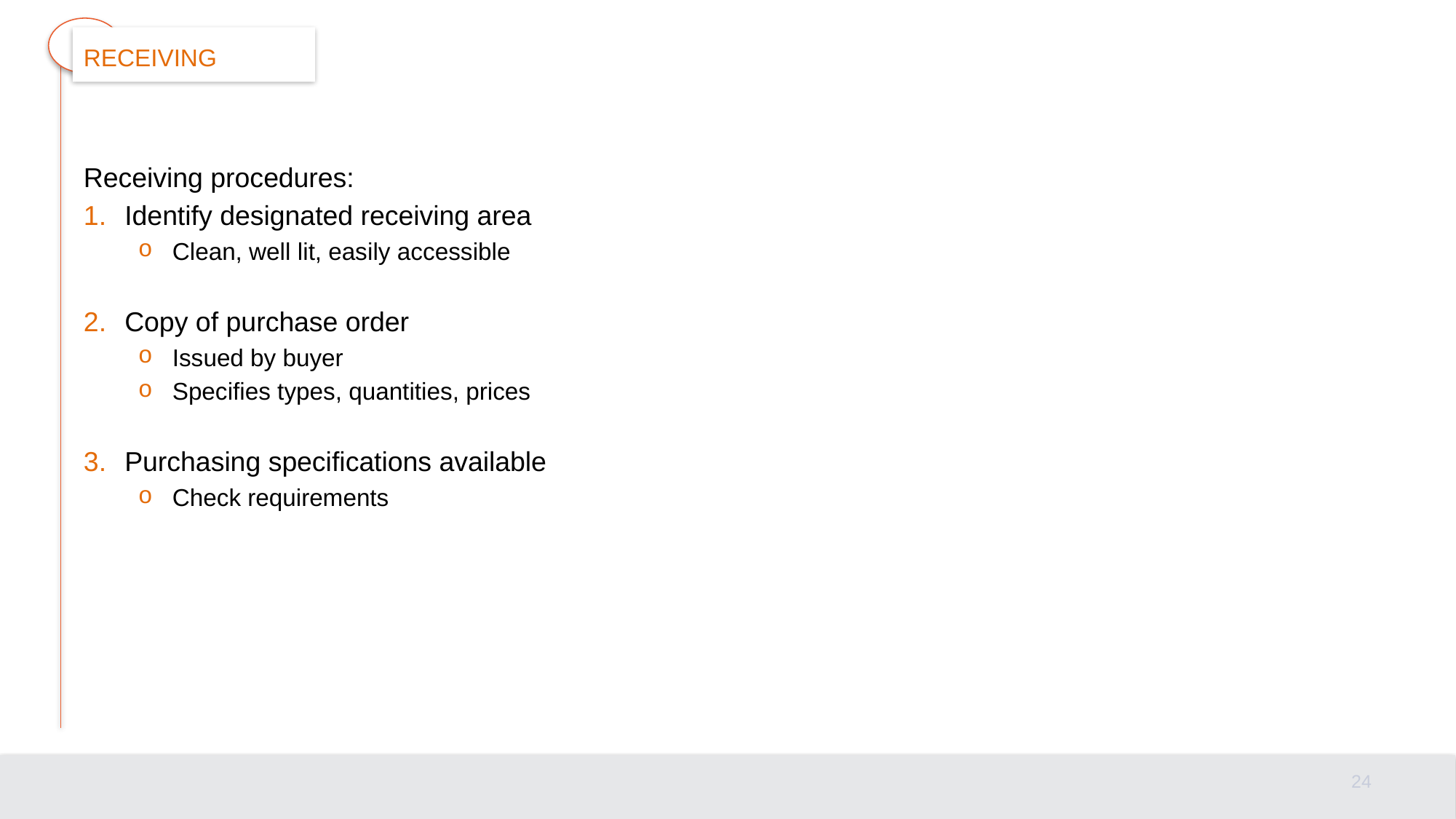

# receiving
Receiving procedures:
Identify designated receiving area
Clean, well lit, easily accessible

Copy of purchase order
Issued by buyer
Specifies types, quantities, prices

Purchasing specifications available
Check requirements

24